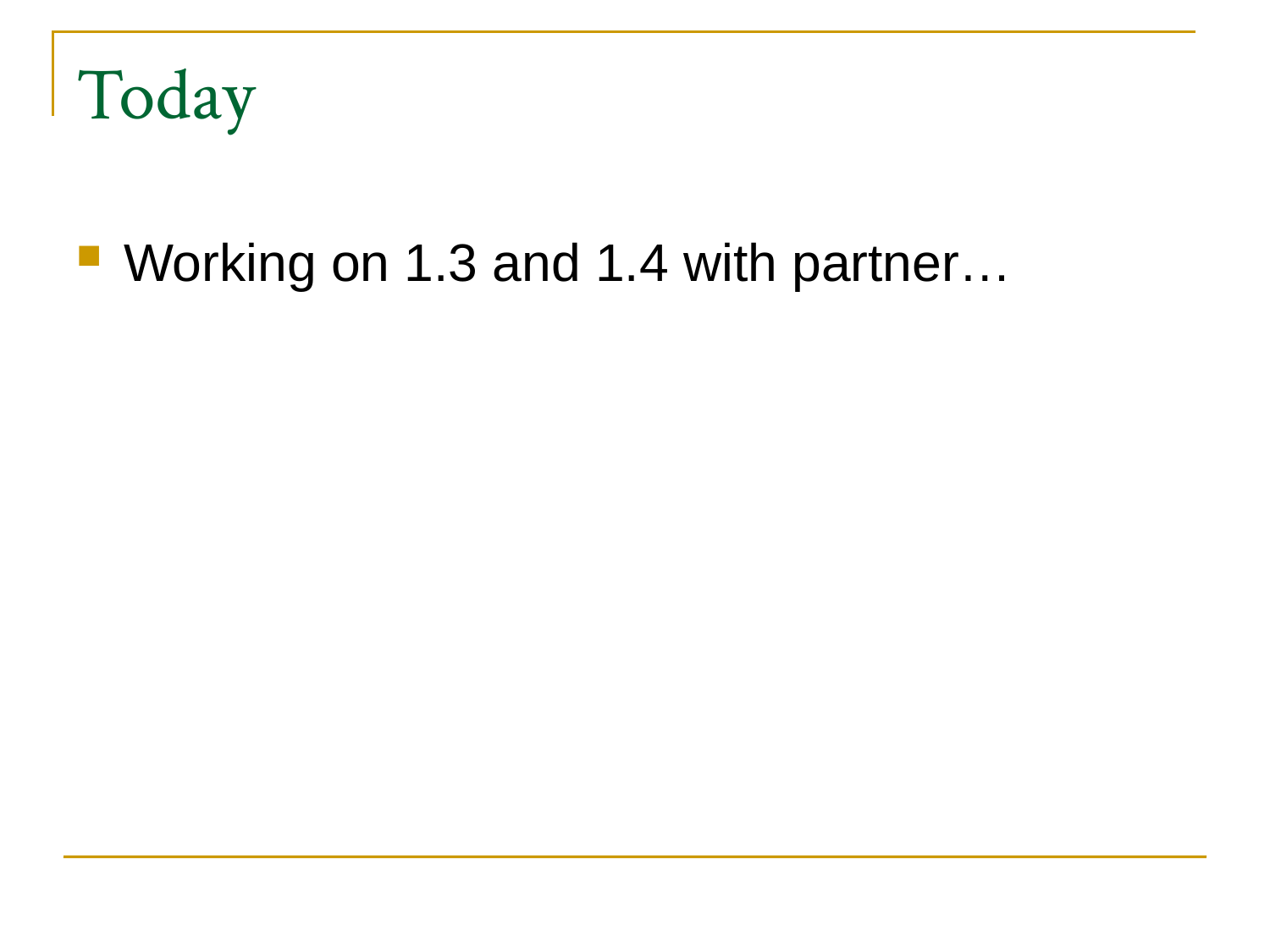

# Today
Working on 1.3 and 1.4 with partner…